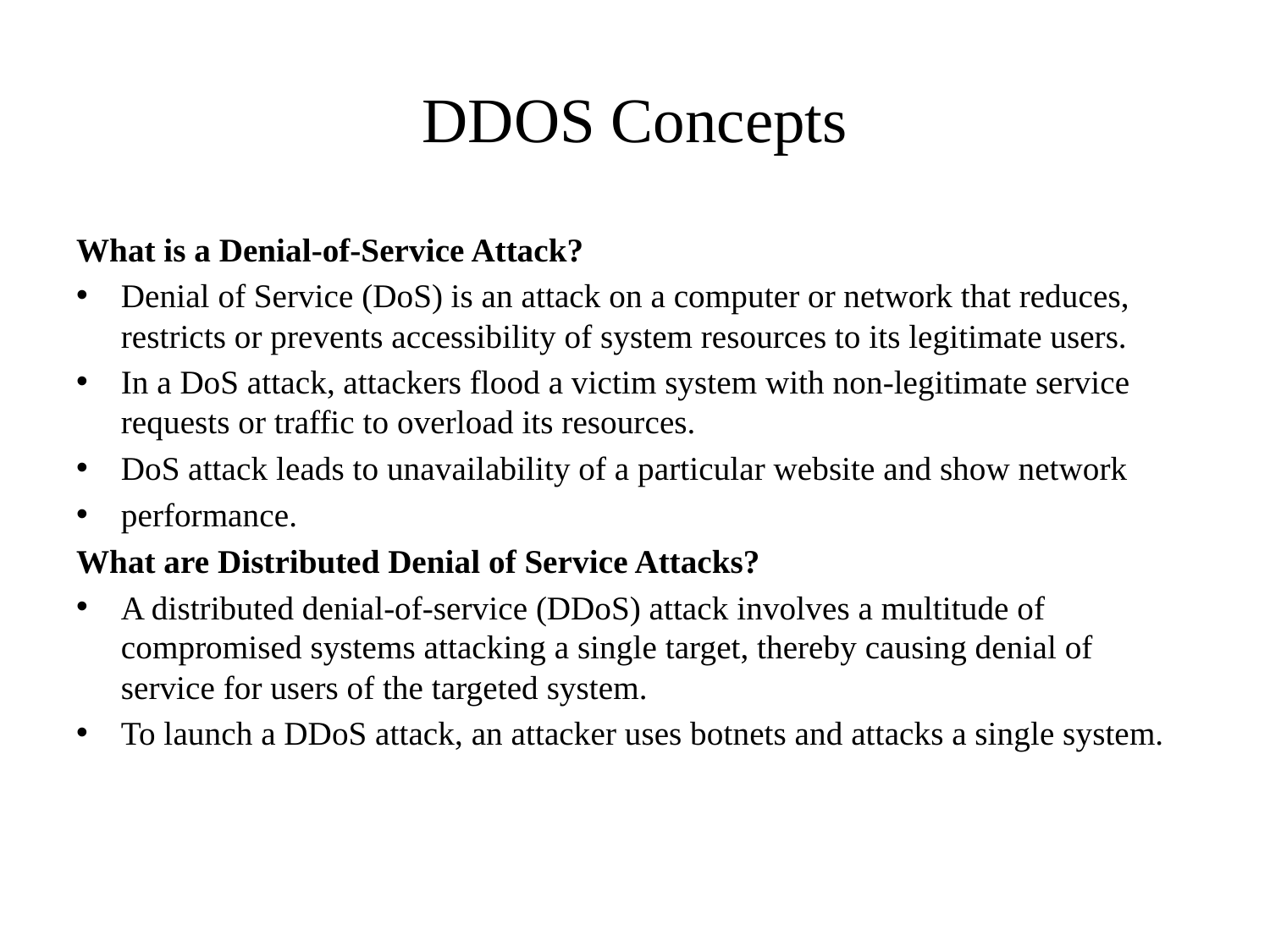

# DDOS Concepts
What is a Denial-of-Service Attack?
Denial of Service (DoS) is an attack on a computer or network that reduces, restricts or prevents accessibility of system resources to its legitimate users.
In a DoS attack, attackers flood a victim system with non-legitimate service requests or traffic to overload its resources.
DoS attack leads to unavailability of a particular website and show network
performance.
What are Distributed Denial of Service Attacks?
A distributed denial-of-service (DDoS) attack involves a multitude of compromised systems attacking a single target, thereby causing denial of service for users of the targeted system.
To launch a DDoS attack, an attacker uses botnets and attacks a single system.